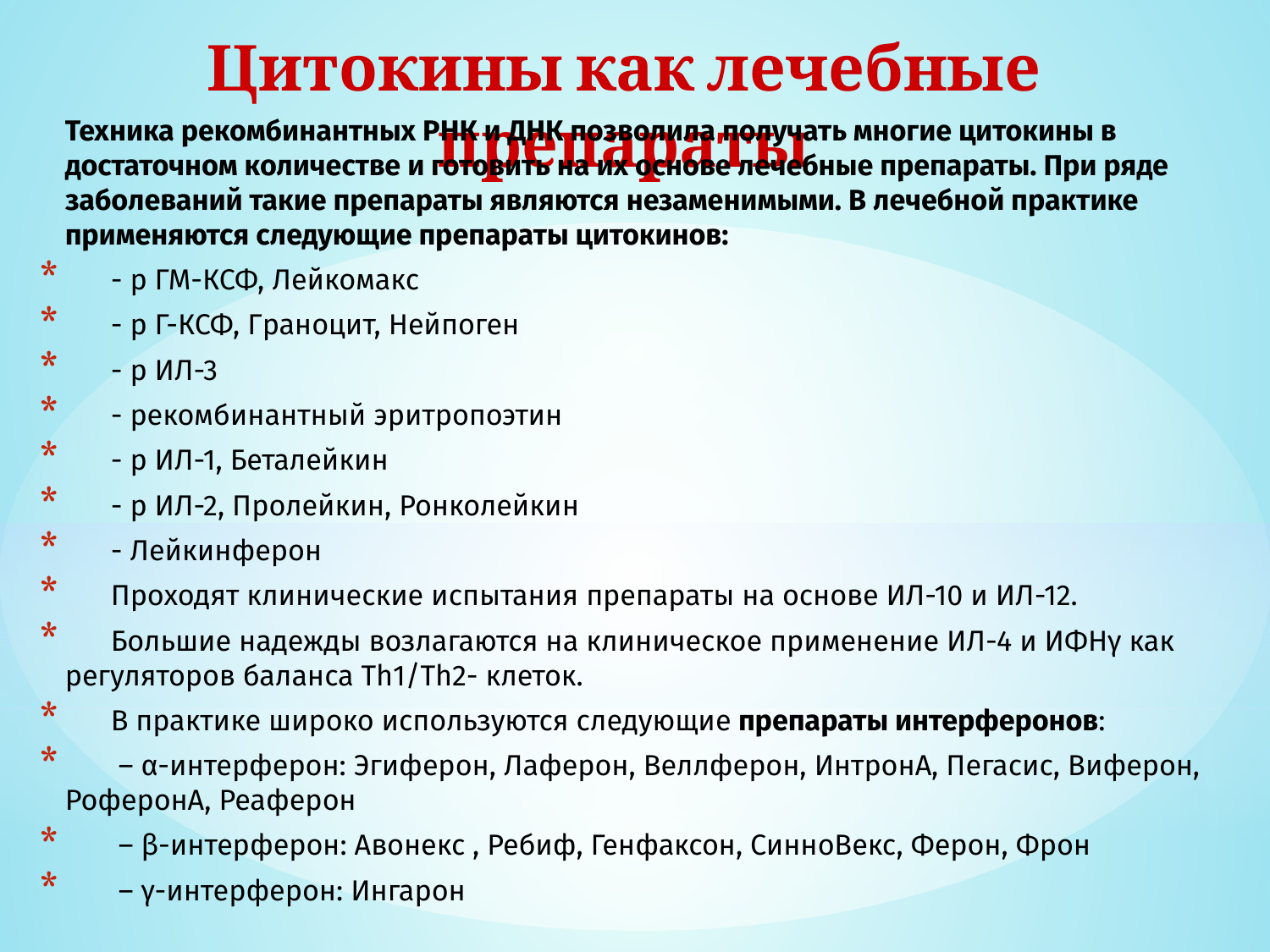

# Цитокины как лечебные препараты
	Техника рекомбинантных РНК и ДНК позволила получать многие цитокины в достаточном количестве и готовить на их основе лечебные препараты. При ряде заболеваний такие препараты являются незаменимыми. В лечебной практике применяются следующие препараты цитокинов:
      - р ГМ-КСФ, Лейкомакс
      - р Г-КСФ, Граноцит, Нейпоген
      - р ИЛ-3
      - рекомбинантный эритропоэтин
      - р ИЛ-1, Беталейкин
      - р ИЛ-2, Пролейкин, Ронколейкин
      - Лейкинферон
      Проходят клинические испытания препараты на основе ИЛ-10 и ИЛ-12.
      Большие надежды возлагаются на клиническое применение ИЛ-4 и ИФНγ как регуляторов баланса Тh1/Тh2- клеток.
      В практике широко используются следующие препараты интерферонов:
       – α-интерферон: Эгиферон, Лаферон, Веллферон, ИнтронА, Пегасис, Виферон, РоферонА, Реаферон
       – β-интерферон: Авонекс , Ребиф, Генфаксон, СинноВекс, Ферон, Фрон
       – γ-интерферон: Ингарон